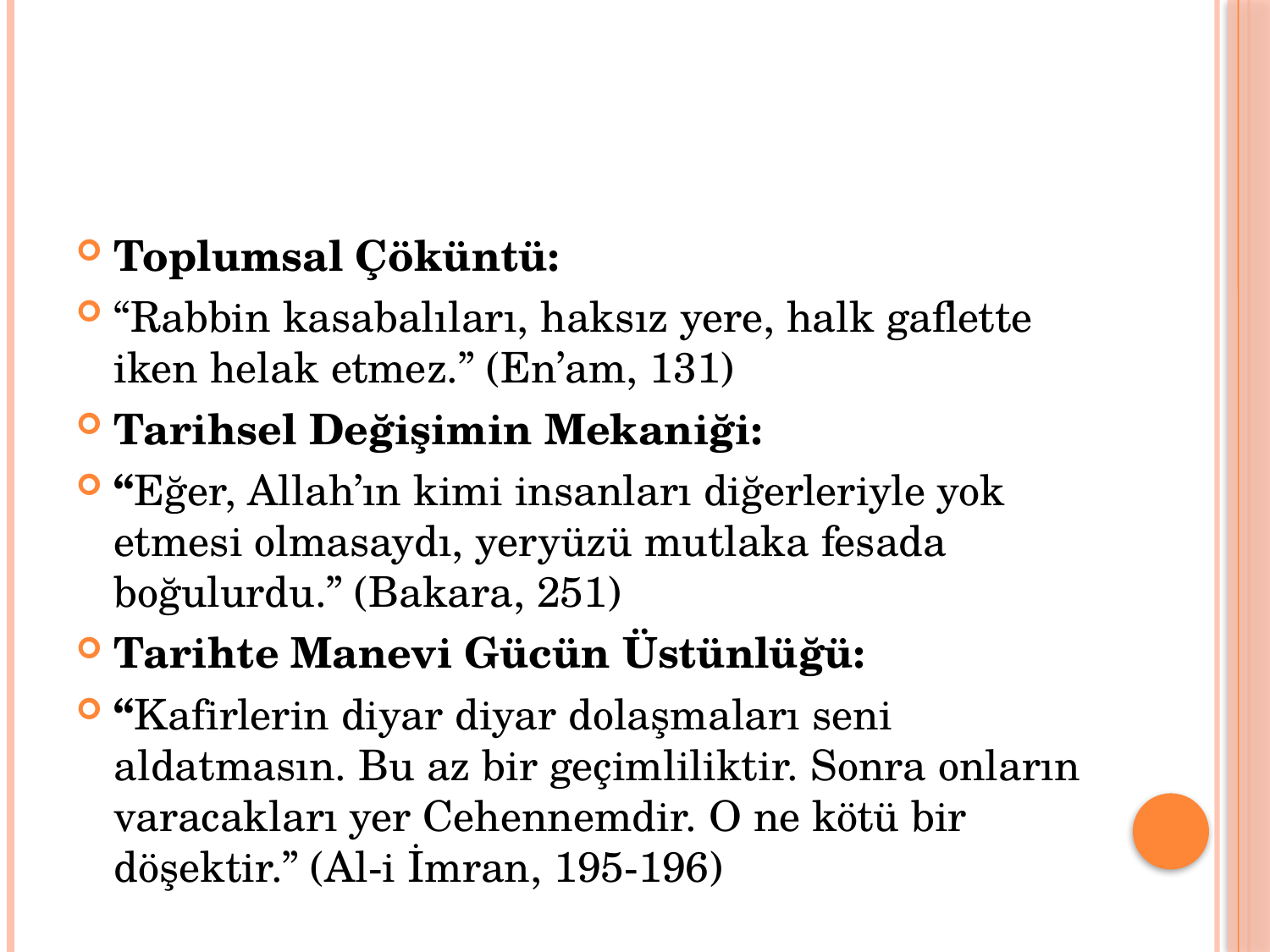

#
Toplumsal Çöküntü:
“Rabbin kasabalıları, haksız yere, halk gaflette iken helak etmez.” (En’am, 131)
Tarihsel Değişimin Mekaniği:
“Eğer, Allah’ın kimi insanları diğerleriyle yok etmesi olmasaydı, yeryüzü mutlaka fesada boğulurdu.” (Bakara, 251)
Tarihte Manevi Gücün Üstünlüğü:
“Kafirlerin diyar diyar dolaşmaları seni aldatmasın. Bu az bir geçimliliktir. Sonra onların varacakları yer Cehennemdir. O ne kötü bir döşektir.” (Al-i İmran, 195-196)